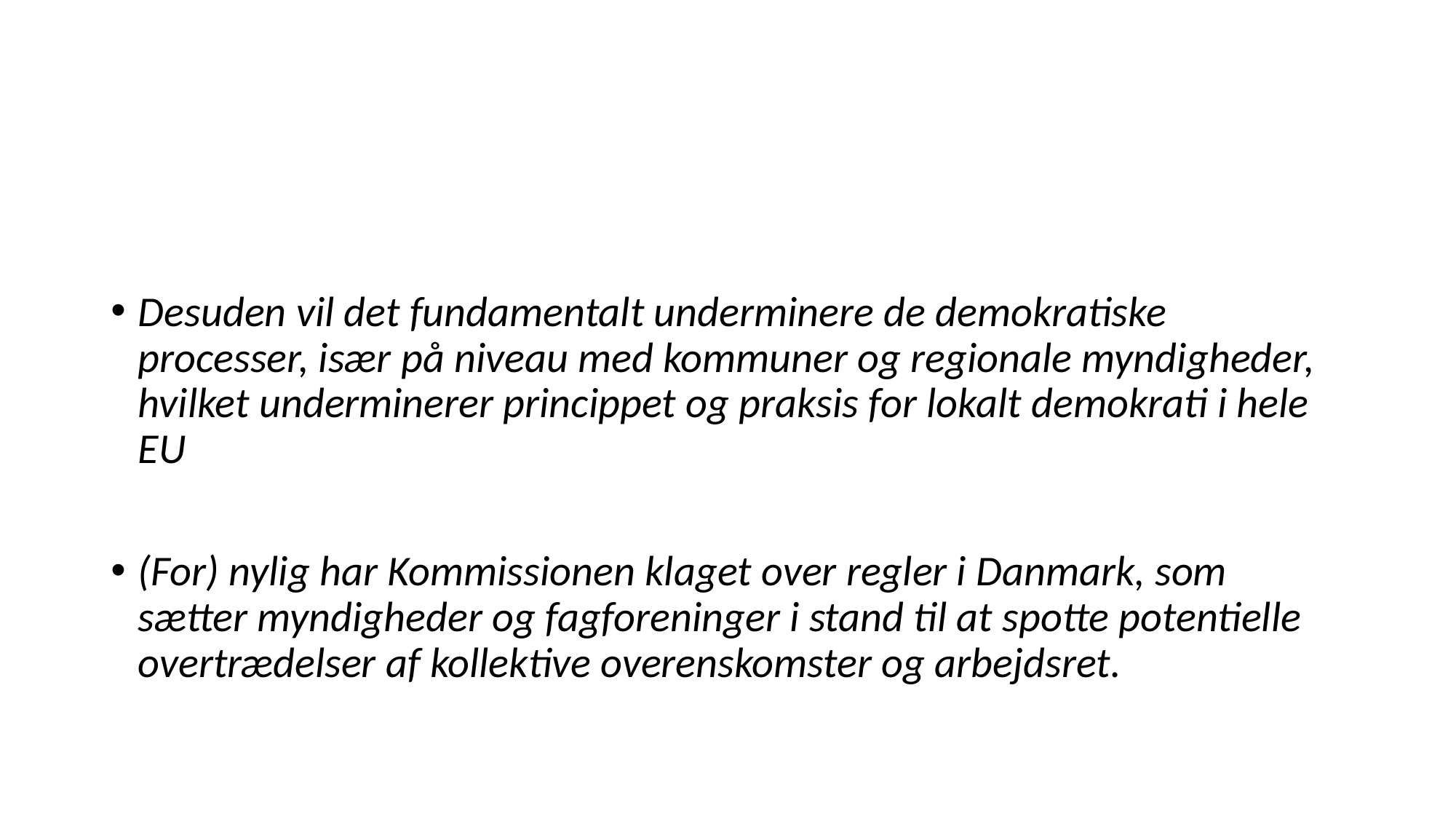

#

Desuden vil det fundamentalt underminere de demokratiske processer, især på niveau med kommuner og regionale myndigheder, hvilket underminerer princippet og praksis for lokalt demokrati i hele EU

(For) nylig har Kommissionen klaget over regler i Danmark, som sætter myndigheder og fagforeninger i stand til at spotte potentielle overtrædelser af kollektive overenskomster og arbejdsret.